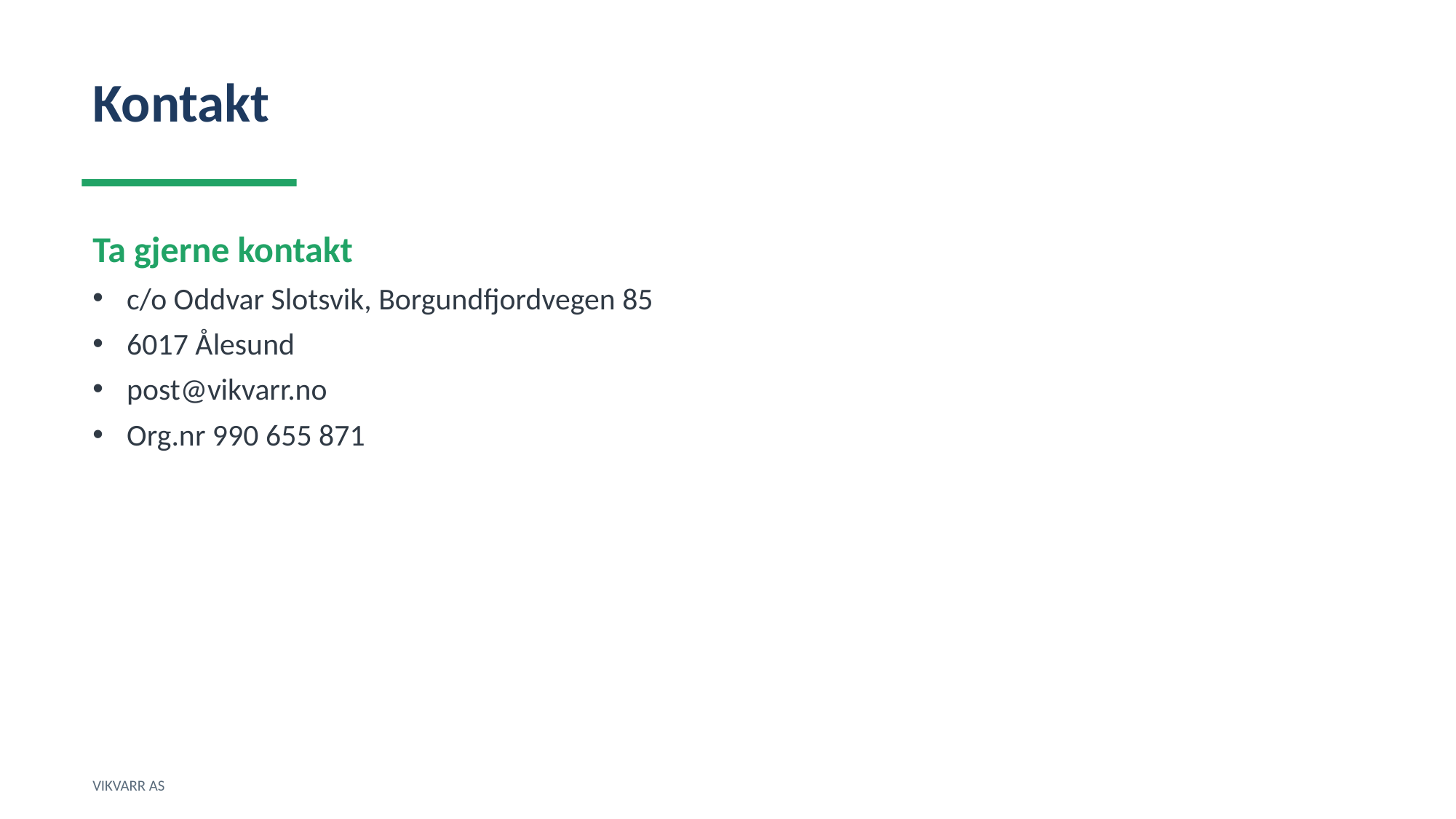

Kontakt

Ta gjerne kontakt
c/o Oddvar Slotsvik, Borgundfjordvegen 85
6017 Ålesund
post@vikvarr.no
Org.nr 990 655 871
VIKVARR AS